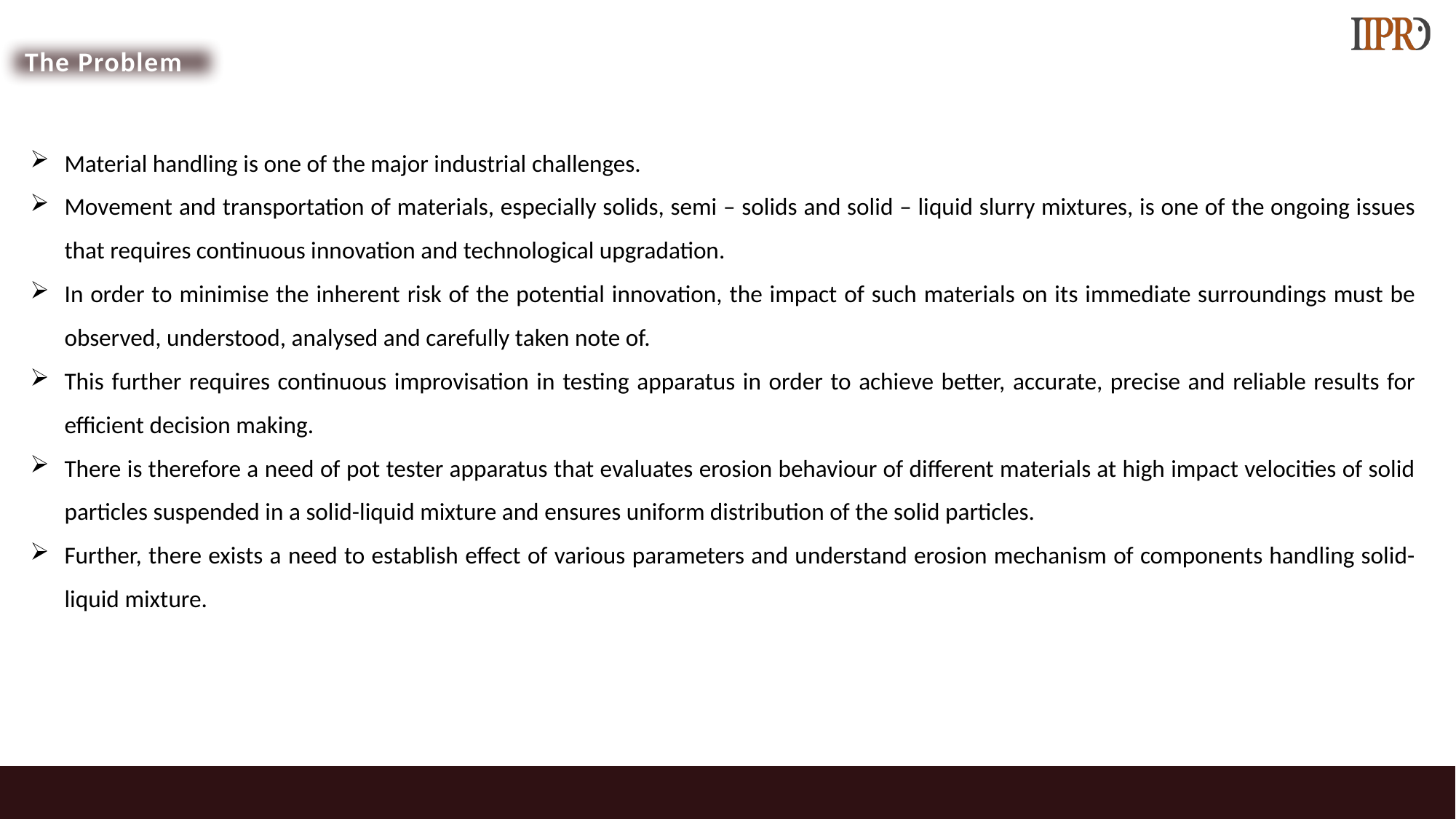

The Problem
Material handling is one of the major industrial challenges.
Movement and transportation of materials, especially solids, semi – solids and solid – liquid slurry mixtures, is one of the ongoing issues that requires continuous innovation and technological upgradation.
In order to minimise the inherent risk of the potential innovation, the impact of such materials on its immediate surroundings must be observed, understood, analysed and carefully taken note of.
This further requires continuous improvisation in testing apparatus in order to achieve better, accurate, precise and reliable results for efficient decision making.
There is therefore a need of pot tester apparatus that evaluates erosion behaviour of different materials at high impact velocities of solid particles suspended in a solid-liquid mixture and ensures uniform distribution of the solid particles.
Further, there exists a need to establish effect of various parameters and understand erosion mechanism of components handling solid-liquid mixture.